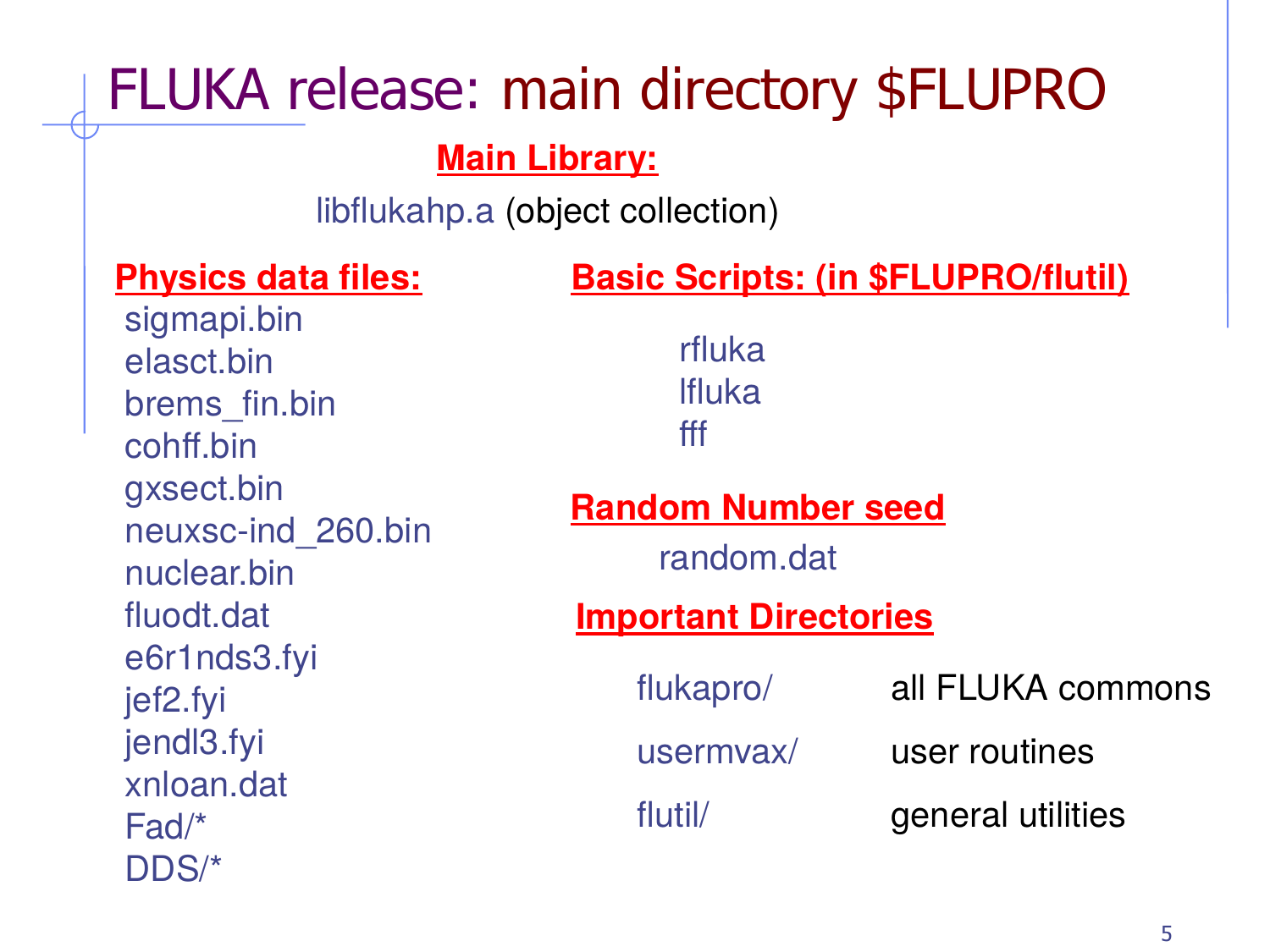

# FLUKA release: main directory $FLUPRO
Main Library:
libflukahp.a (object collection)
Physics data files:
Basic Scripts: (in $FLUPRO/flutil)
sigmapi.bin
elasct.bin
brems_fin.bin
cohff.bin
gxsect.bin
neuxsc-ind_260.bin
nuclear.bin
fluodt.dat
e6r1nds3.fyi
jef2.fyi
jendl3.fyi
xnloan.dat
Fad/*
DDS/*
rfluka
lfluka
fff
Random Number seed
random.dat
Important Directories
flukapro/    	all FLUKA commons
usermvax/ 	user routines
flutil/          	general utilities
5